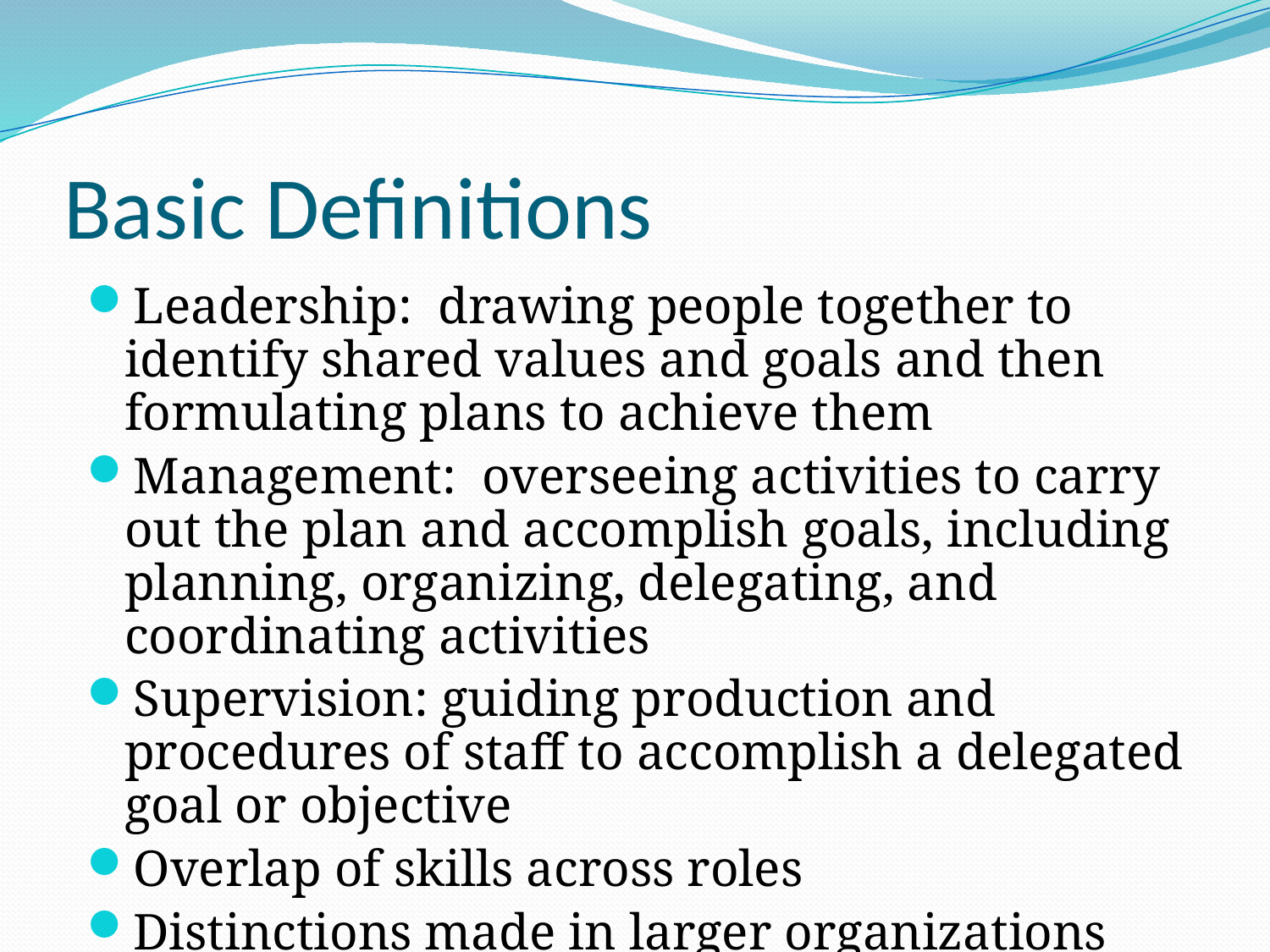

# Basic Definitions
Leadership:  drawing people together to identify shared values and goals and then formulating plans to achieve them
Management:  overseeing activities to carry out the plan and accomplish goals, including planning, organizing, delegating, and coordinating activities
Supervision: guiding production and procedures of staff to accomplish a delegated goal or objective
Overlap of skills across roles
Distinctions made in larger organizations